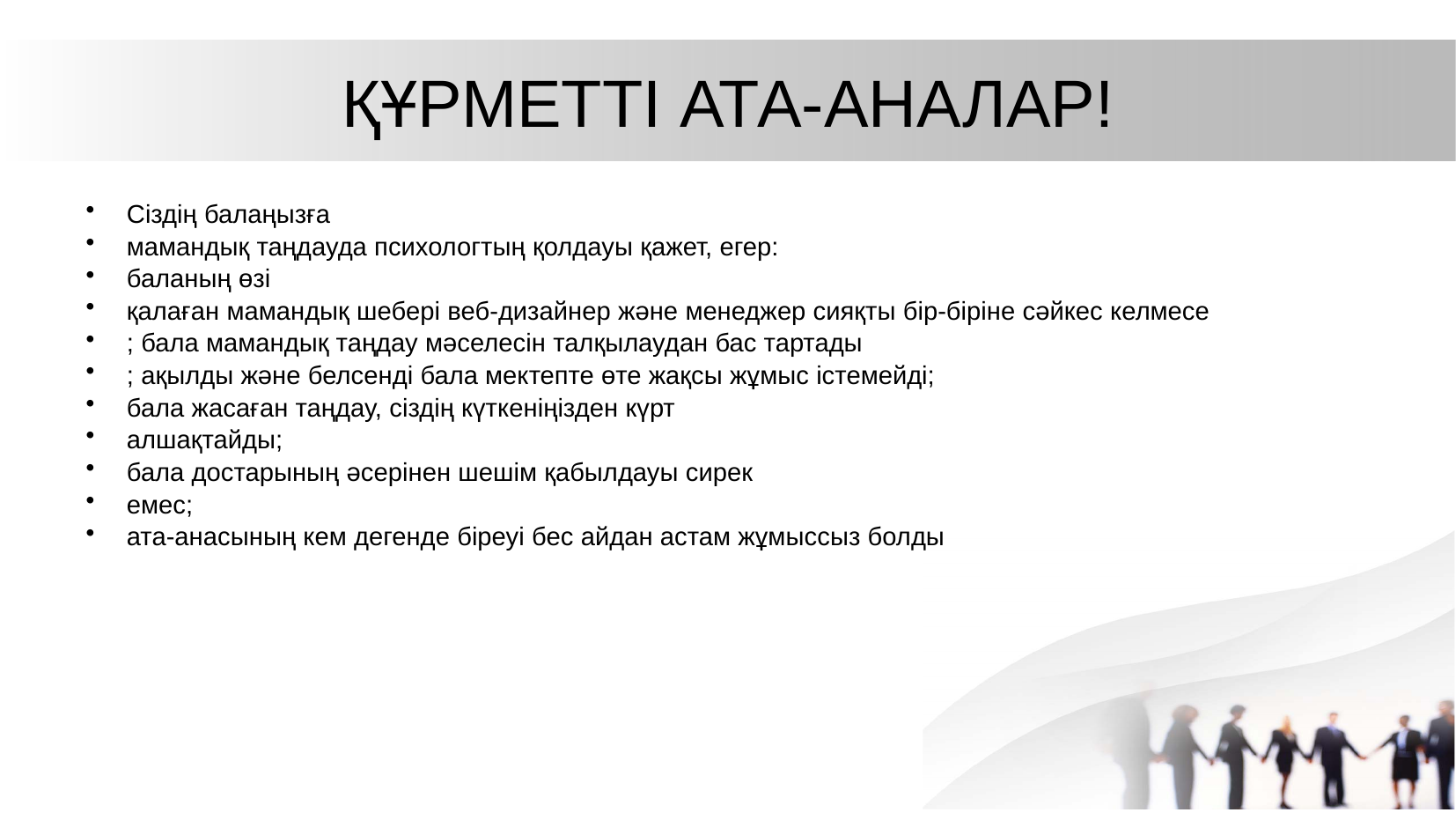

# ҚҰРМЕТТІ АТА-АНАЛАР!
Сіздің балаңызға
мамандық таңдауда психологтың қолдауы қажет, егер:
баланың өзі
қалаған мамандық шебері веб-дизайнер және менеджер сияқты бір-біріне сәйкес келмесе
; бала мамандық таңдау мәселесін талқылаудан бас тартады
; ақылды және белсенді бала мектепте өте жақсы жұмыс істемейді;
бала жасаған таңдау, сіздің күткеніңізден күрт
алшақтайды;
бала достарының әсерінен шешім қабылдауы сирек
емес;
ата-анасының кем дегенде біреуі бес айдан астам жұмыссыз болды